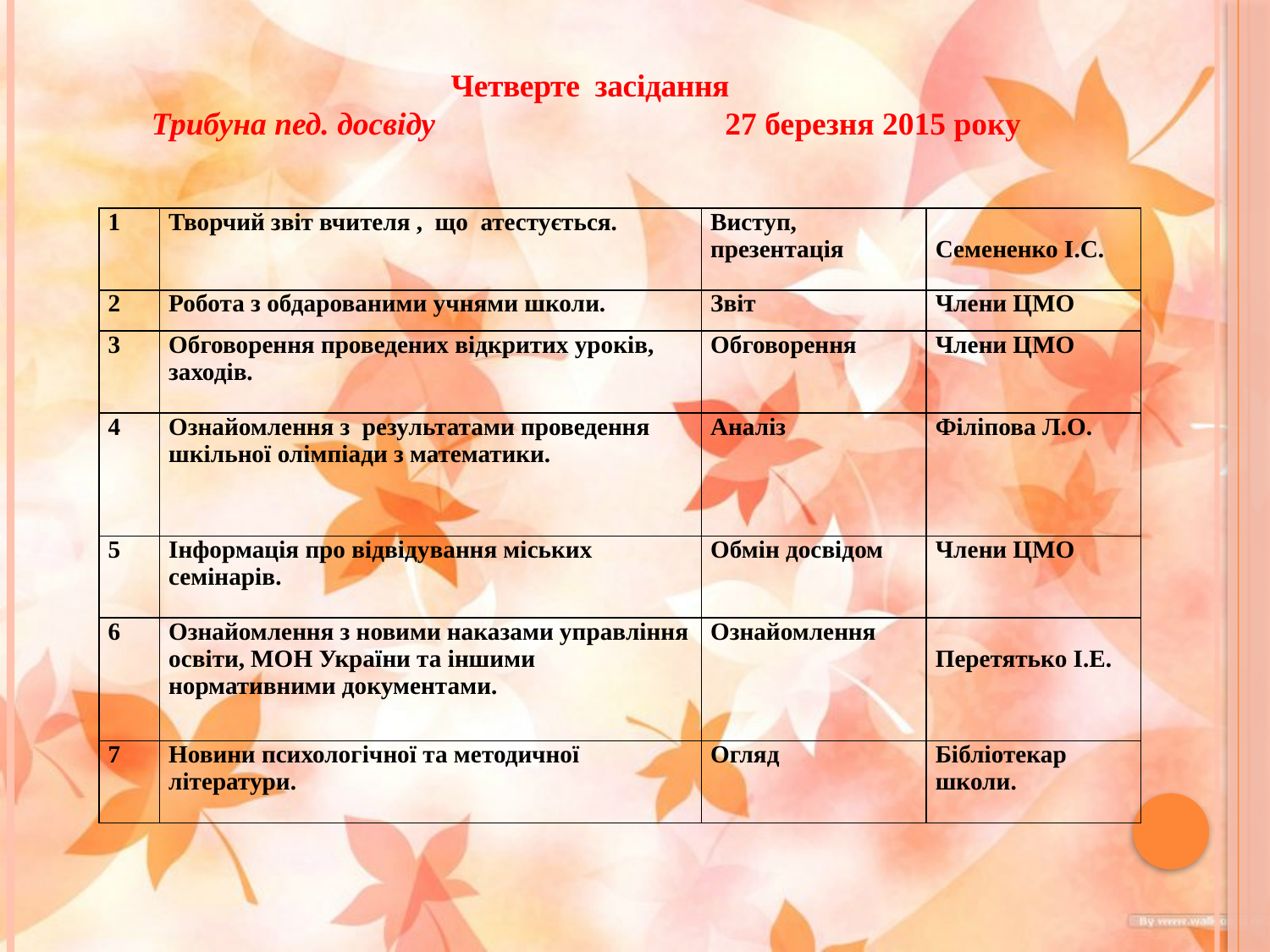

Четверте  засідання
Трибуна пед. досвіду                                    27 березня 2015 року
| 1 | Творчий звіт вчителя , що атестується. | Виступ, презентація | Семененко І.С. |
| --- | --- | --- | --- |
| 2 | Робота з обдарованими учнями школи. | Звіт | Члени ЦМО |
| 3 | Обговорення проведених відкритих уроків, заходів. | Обговорення | Члени ЦМО |
| 4 | Ознайомлення з результатами проведення шкільної олімпіади з математики. | Аналіз | Філіпова Л.О. |
| 5 | Інформація про відвідування міських семінарів. | Обмін досвідом | Члени ЦМО |
| 6 | Ознайомлення з новими наказами управління освіти, МОН України та іншими нормативними документами. | Ознайомлення | Перетятько І.Е. |
| 7 | Новини психологічної та методичної літератури. | Огляд | Бібліотекар школи. |